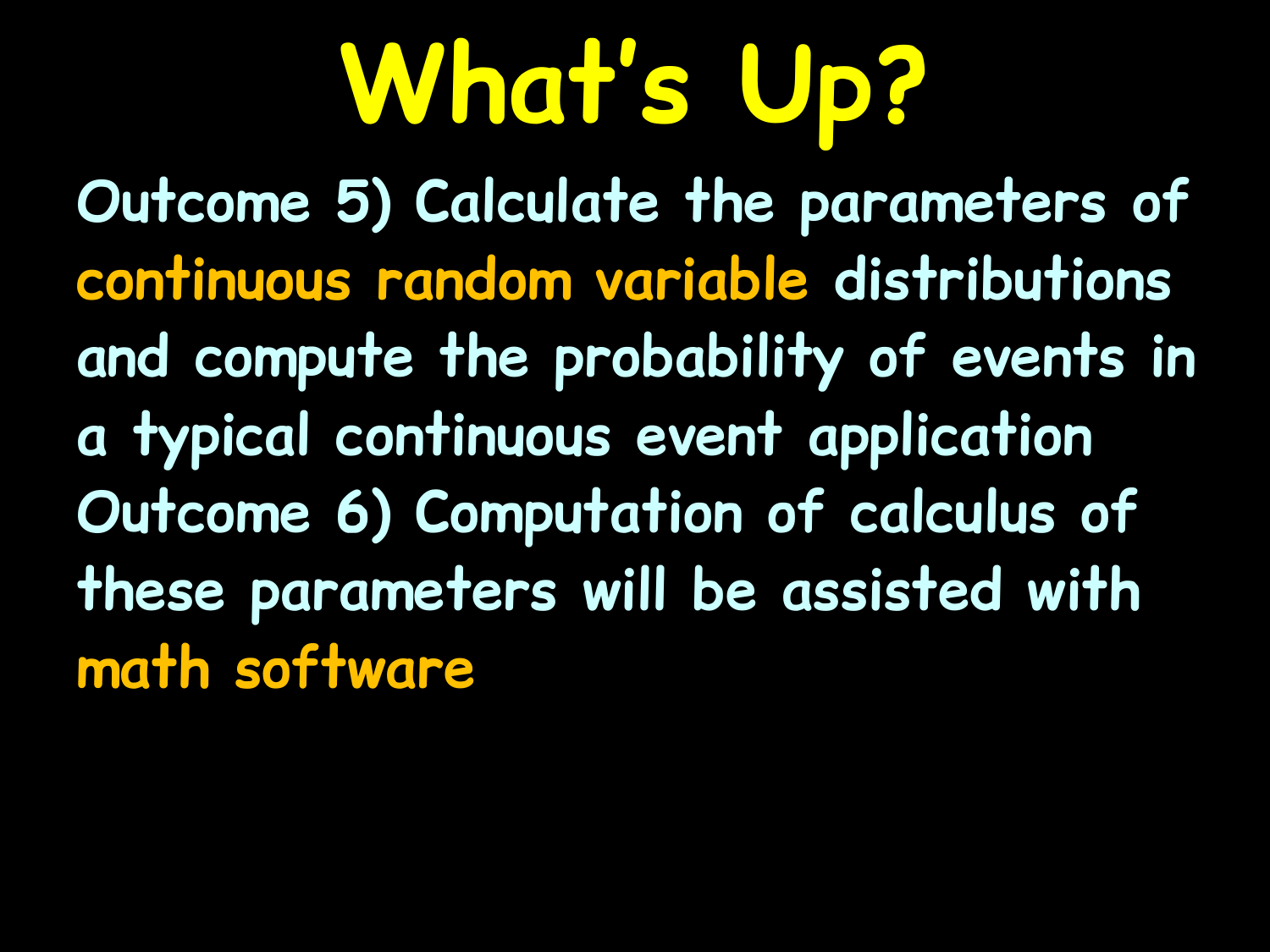

# What’s Up?
Outcome 5) Calculate the parameters of continuous random variable distributions and compute the probability of events in a typical continuous event application
Outcome 6) Computation of calculus of these parameters will be assisted with math software